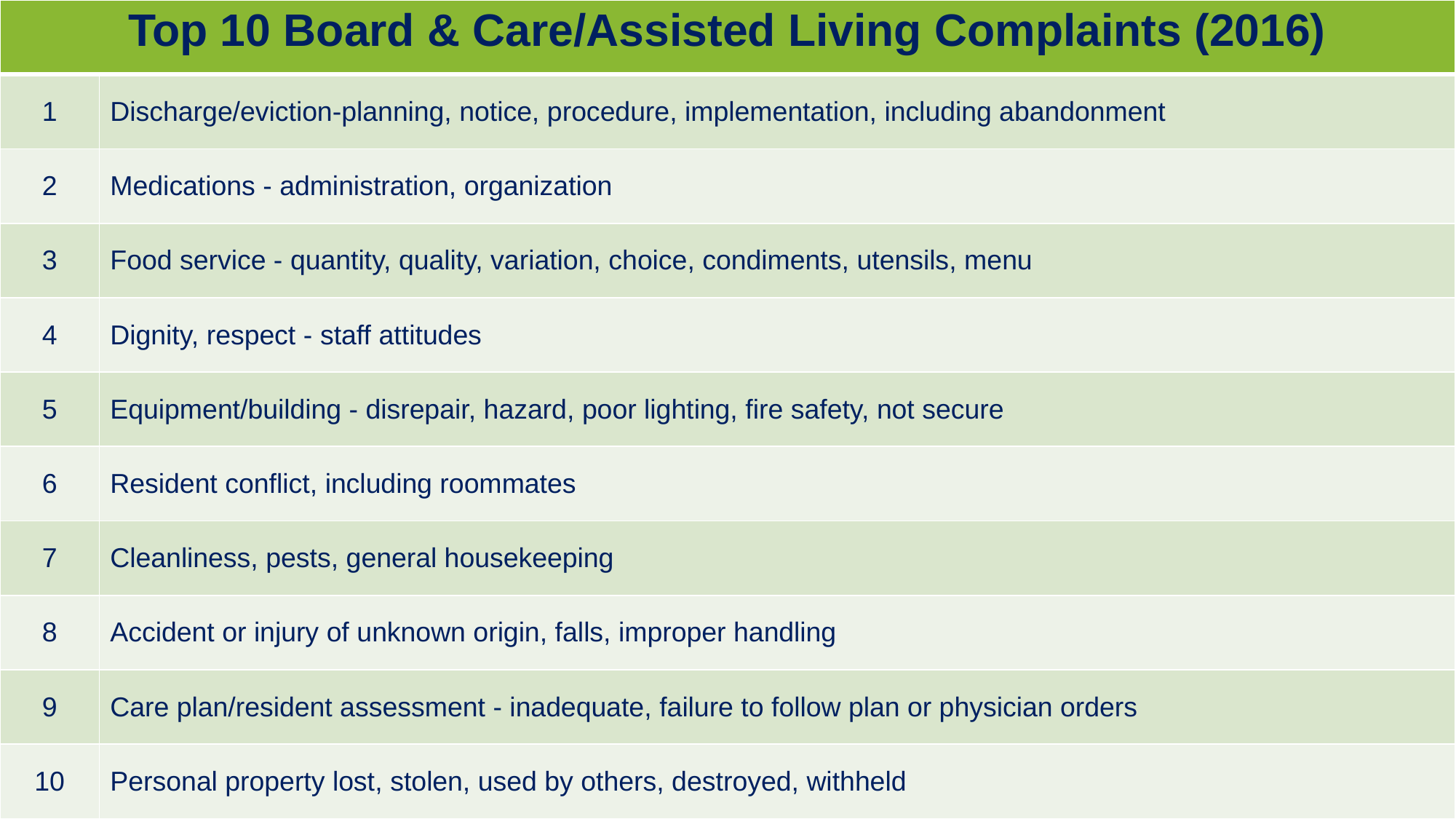

| Top 10 Board & Care/Assisted Living Complaints (2016) |  |
| --- | --- |
| 1 | Discharge/eviction-planning, notice, procedure, implementation, including abandonment |
| 2 | Medications - administration, organization |
| 3 | Food service - quantity, quality, variation, choice, condiments, utensils, menu |
| 4 | Dignity, respect - staff attitudes |
| 5 | Equipment/building - disrepair, hazard, poor lighting, fire safety, not secure |
| 6 | Resident conflict, including roommates |
| 7 | Cleanliness, pests, general housekeeping |
| 8 | Accident or injury of unknown origin, falls, improper handling |
| 9 | Care plan/resident assessment - inadequate, failure to follow plan or physician orders |
| 10 | Personal property lost, stolen, used by others, destroyed, withheld |